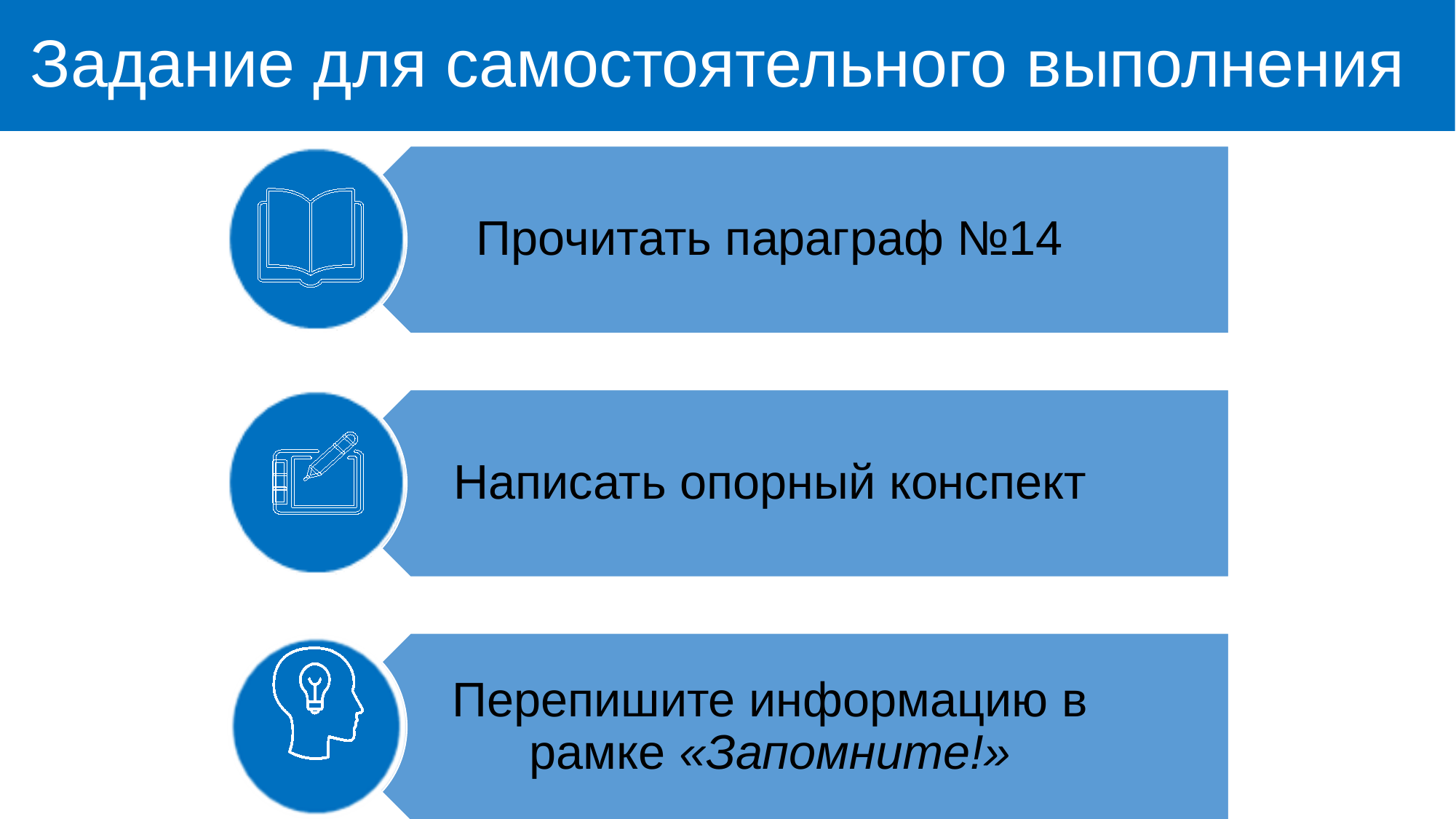

Задание для самостоятельного выполнения
Прочитать параграф №14
 Написать опорный конспект
Перепишите информацию в рамке «Запомните!»